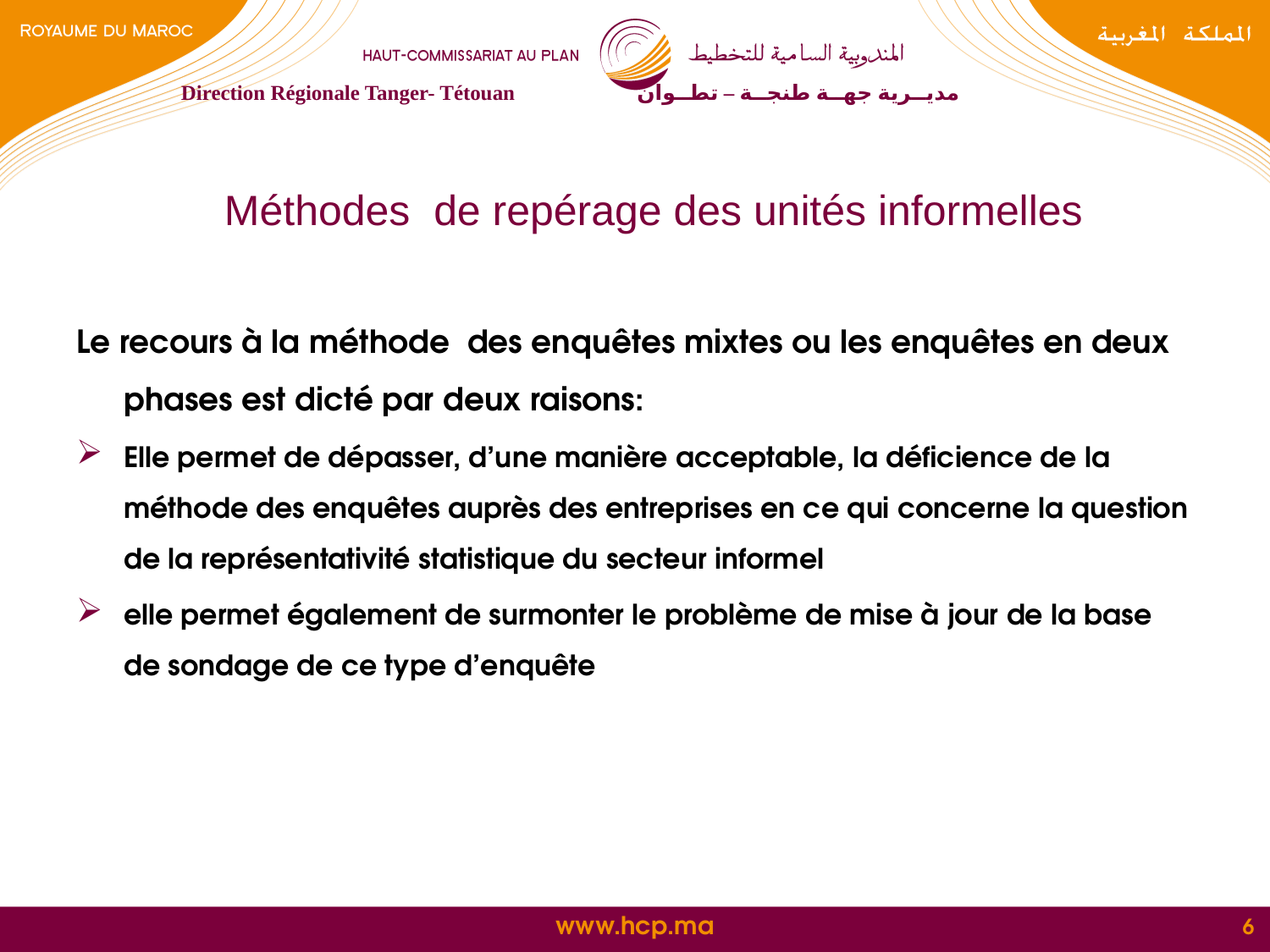

Direction Régionale Tanger- Tétouan                       مديــرية جهــة طنجــة – تطــوان

# Méthodes  de repérage des unités informelles
Le recours à la méthode  des enquêtes mixtes ou les enquêtes en deux phases est dicté par deux raisons:
Elle permet de dépasser, d’une manière acceptable, la déficience de la méthode des enquêtes auprès des entreprises en ce qui concerne la question de la représentativité statistique du secteur informel
elle permet également de surmonter le problème de mise à jour de la base de sondage de ce type d’enquête

6